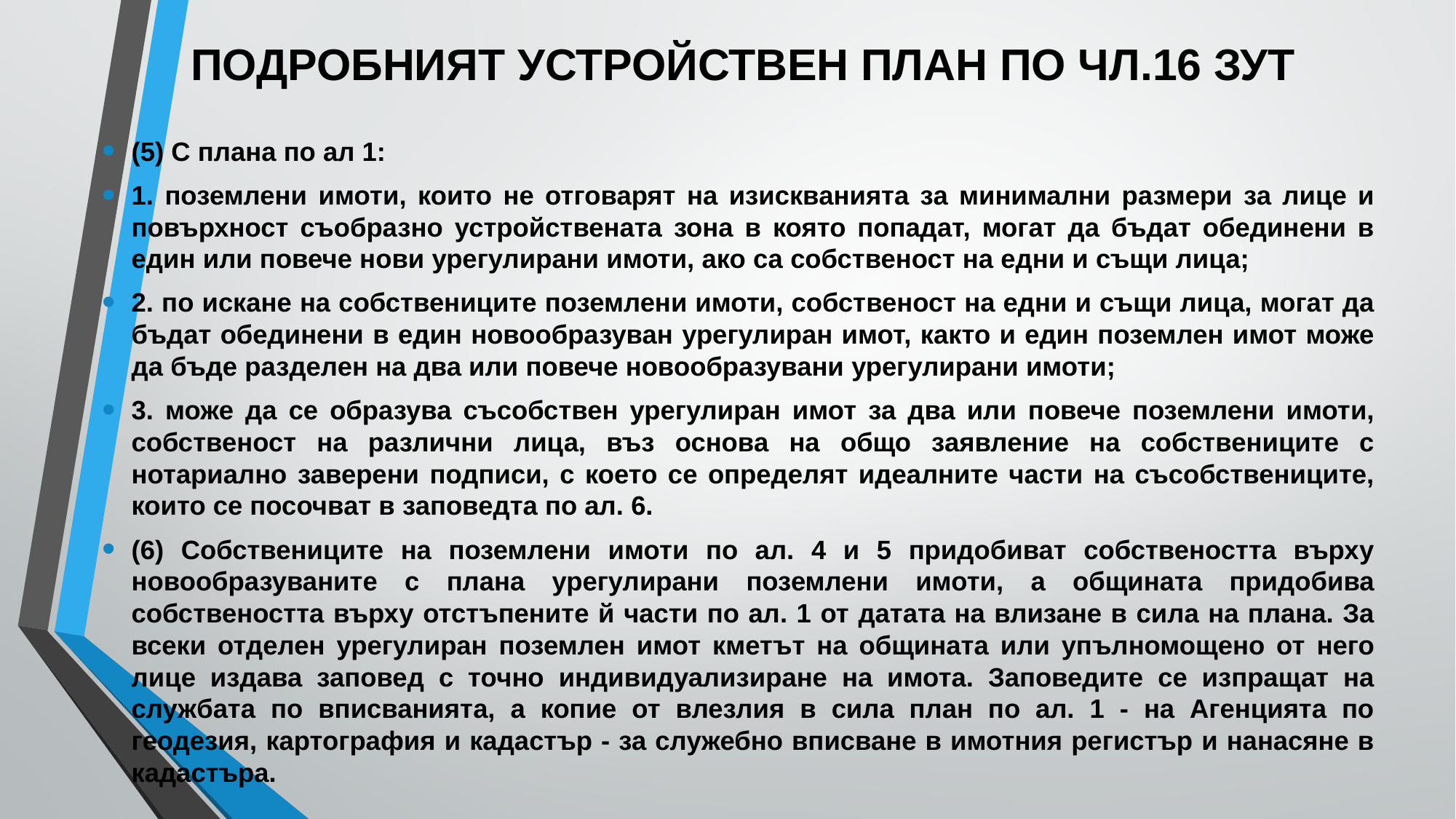

# ПОДРОБНИЯТ УСТРОЙСТВЕН ПЛАН ПО ЧЛ.16 ЗУТ
(5) С плана по ал 1:
1. поземлени имоти, които не отговарят на изискванията за минимални размери за лице и повърхност съобразно устройствената зона в която попадат, могат да бъдат обединени в един или повече нови урегулирани имоти, ако са собственост на едни и същи лица;
2. по искане на собствениците поземлени имоти, собственост на едни и същи лица, могат да бъдат обединени в един новообразуван урегулиран имот, както и един поземлен имот може да бъде разделен на два или повече новообразувани урегулирани имоти;
3. може да се образува съсобствен урегулиран имот за два или повече поземлени имоти, собственост на различни лица, въз основа на общо заявление на собствениците с нотариално заверени подписи, с което се определят идеалните части на съсобствениците, които се посочват в заповедта по ал. 6.
(6) Собствениците на поземлени имоти по ал. 4 и 5 придобиват собствеността върху новообразуваните с плана урегулирани поземлени имоти, а общината придобива собствеността върху отстъпените й части по ал. 1 от датата на влизане в сила на плана. За всеки отделен урегулиран поземлен имот кметът на общината или упълномощено от него лице издава заповед с точно индивидуализиране на имота. Заповедите се изпращат на службата по вписванията, а копие от влезлия в сила план по ал. 1 - на Агенцията по геодезия, картография и кадастър - за служебно вписване в имотния регистър и нанасяне в кадастъра.